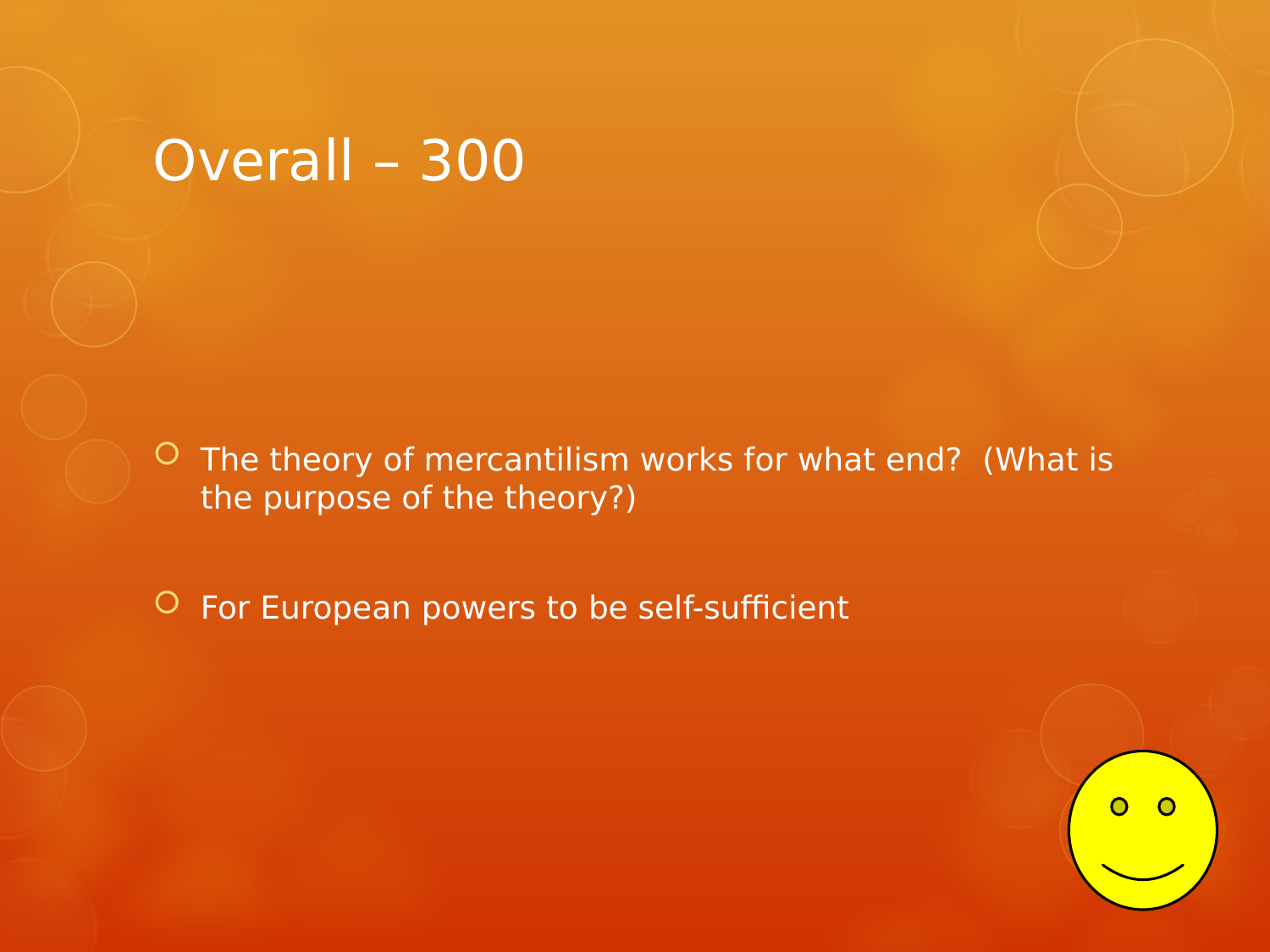

# Overall – 300
The theory of mercantilism works for what end?  (What is the purpose of the theory?)

For European powers to be self-sufficient